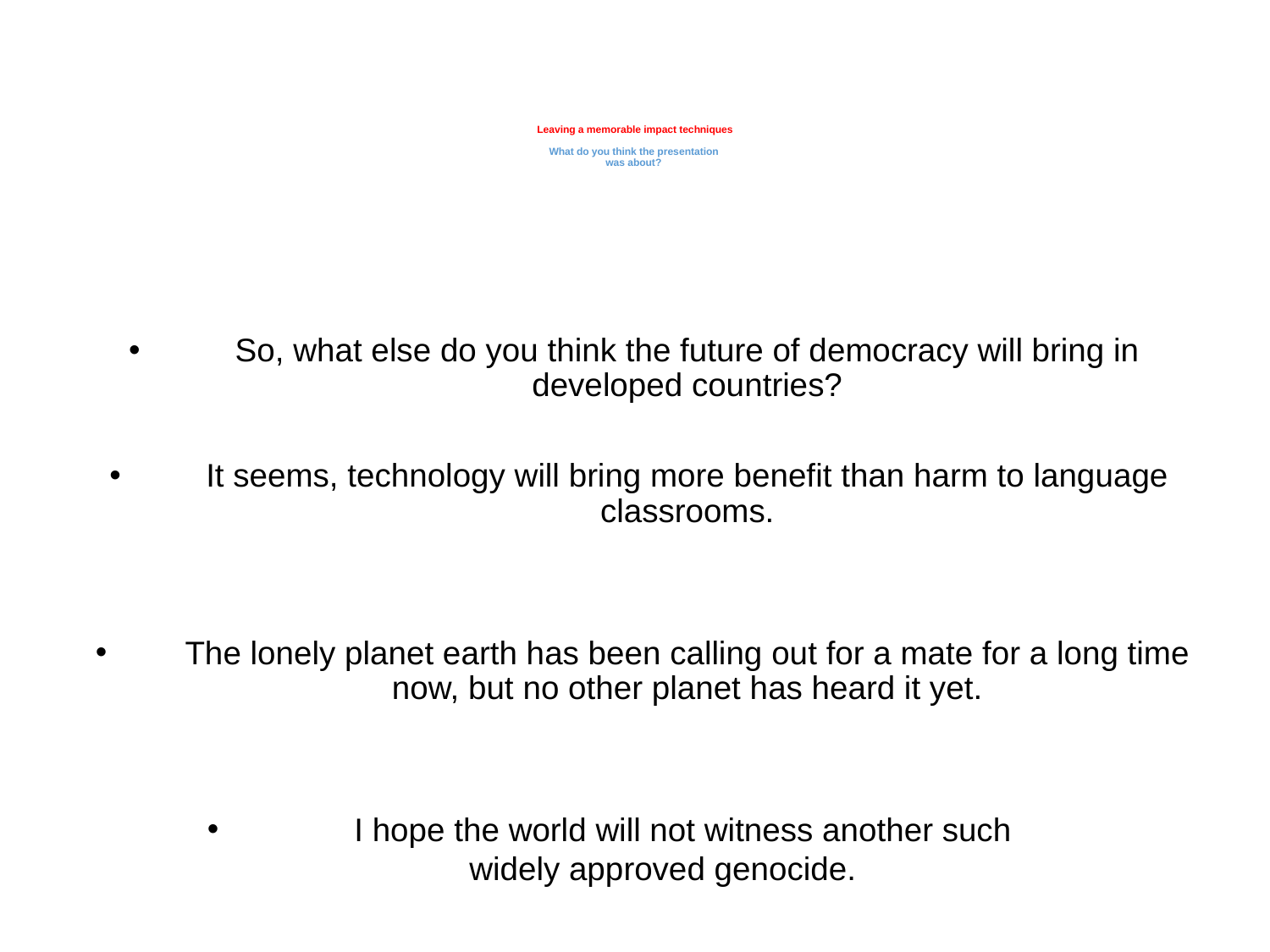

# Leaving a memorable impact techniques What do you think the presentation was about?

So, what else do you think the future of democracy will bring in developed countries?

It seems, technology will bring more benefit than harm to language classrooms.

The lonely planet earth has been calling out for a mate for a long time now, but no other planet has heard it yet.

I hope the world will not witness another such
widely approved genocide.